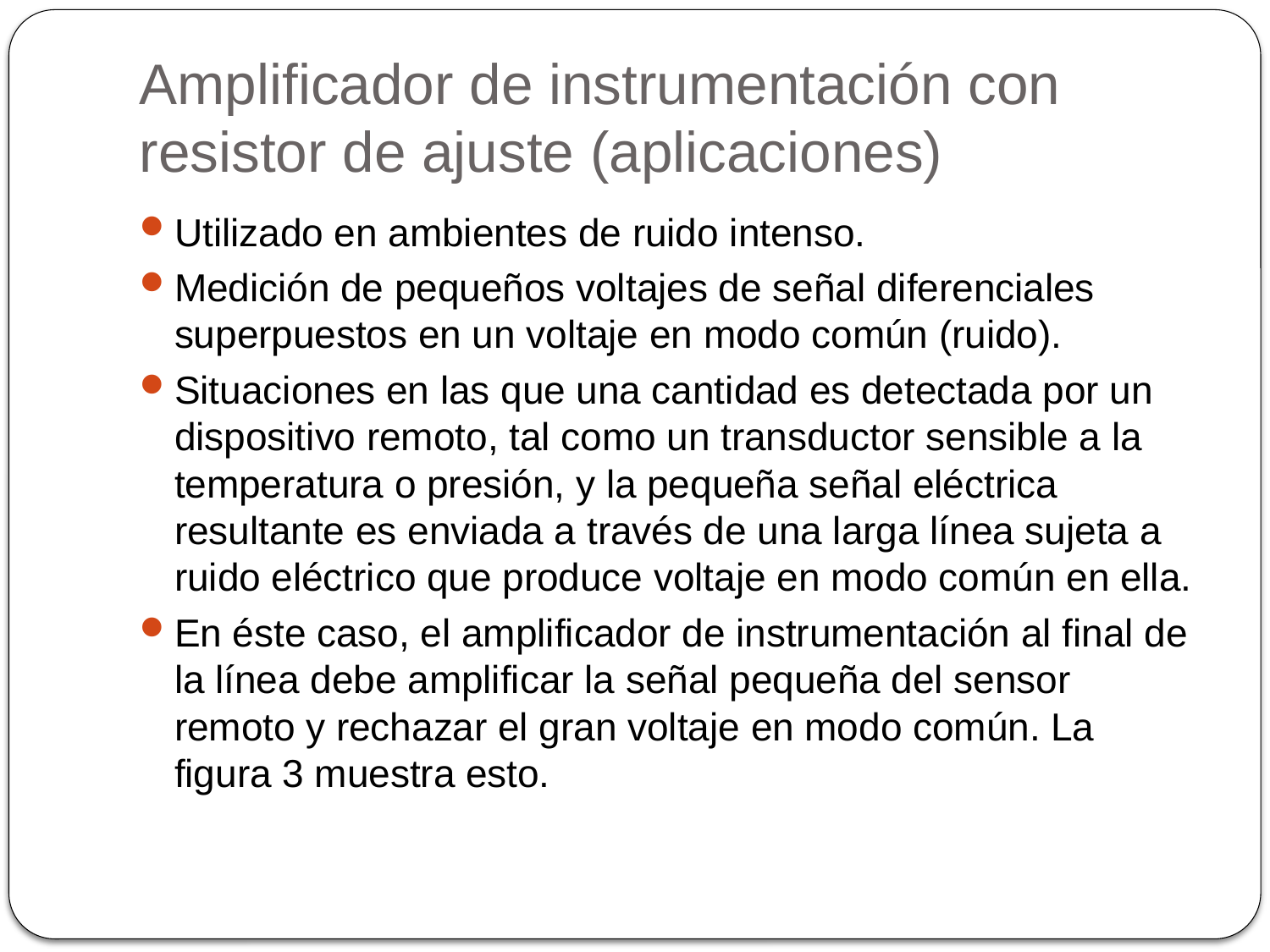

# Amplificador de instrumentación con resistor de ajuste (aplicaciones)
Utilizado en ambientes de ruido intenso.
Medición de pequeños voltajes de señal diferenciales superpuestos en un voltaje en modo común (ruido).
Situaciones en las que una cantidad es detectada por un dispositivo remoto, tal como un transductor sensible a la temperatura o presión, y la pequeña señal eléctrica resultante es enviada a través de una larga línea sujeta a ruido eléctrico que produce voltaje en modo común en ella.
En éste caso, el amplificador de instrumentación al final de la línea debe amplificar la señal pequeña del sensor remoto y rechazar el gran voltaje en modo común. La figura 3 muestra esto.